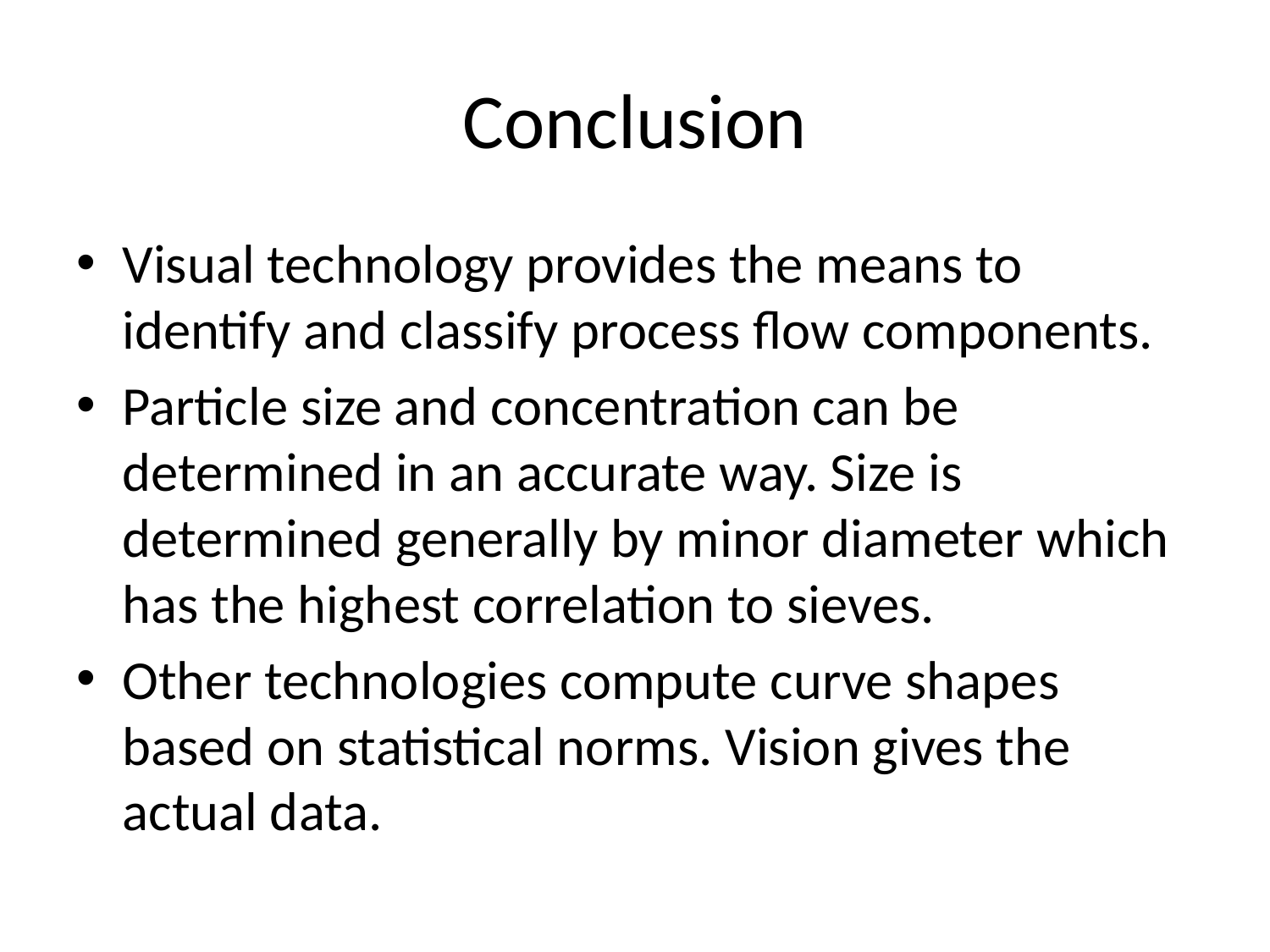

# Conclusion
Visual technology provides the means to identify and classify process flow components.
Particle size and concentration can be determined in an accurate way. Size is determined generally by minor diameter which has the highest correlation to sieves.
Other technologies compute curve shapes based on statistical norms. Vision gives the actual data.